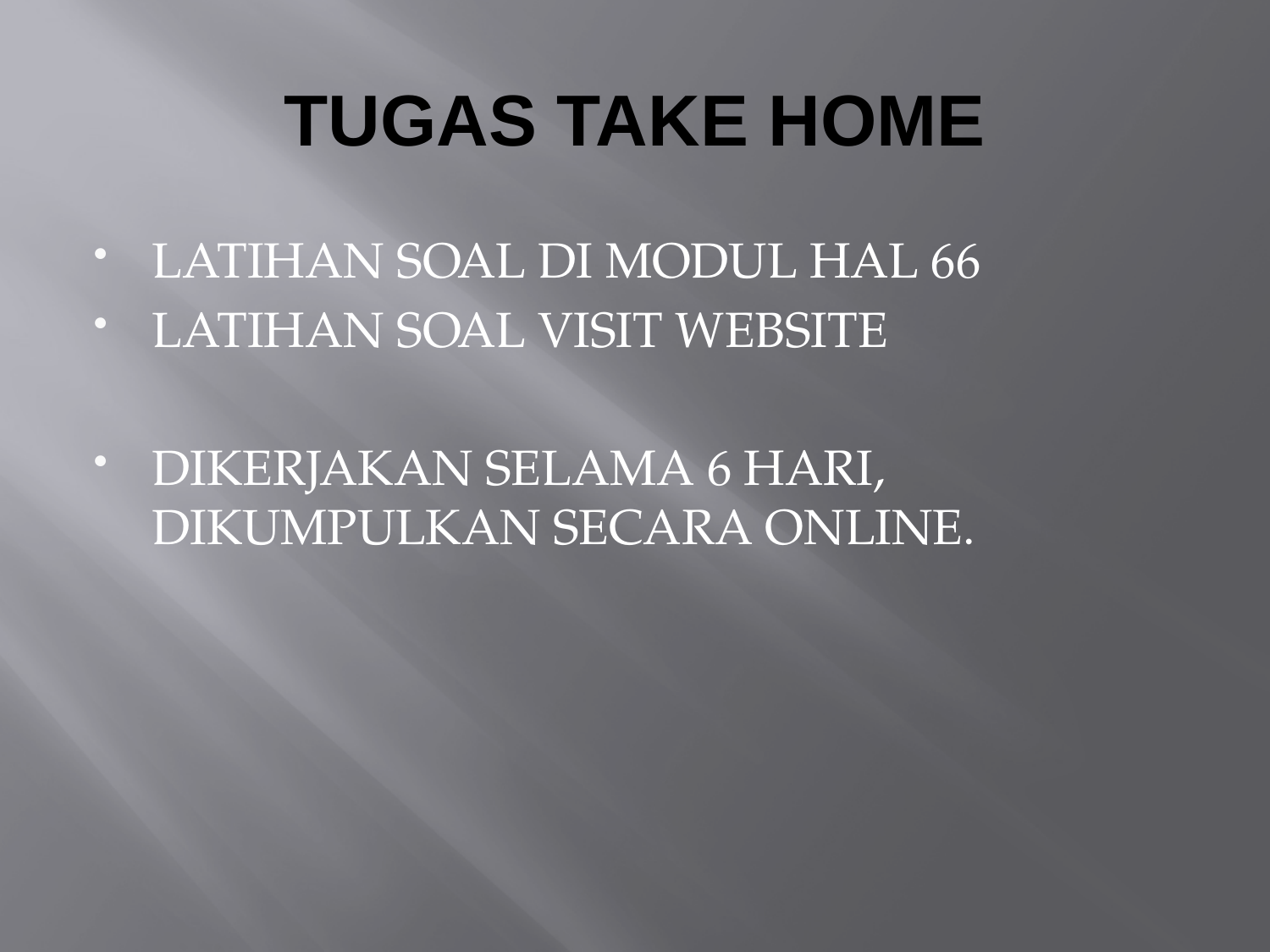

# TUGAS TAKE HOME
LATIHAN SOAL DI MODUL HAL 66
LATIHAN SOAL VISIT WEBSITE

DIKERJAKAN SELAMA 6 HARI, DIKUMPULKAN SECARA ONLINE.